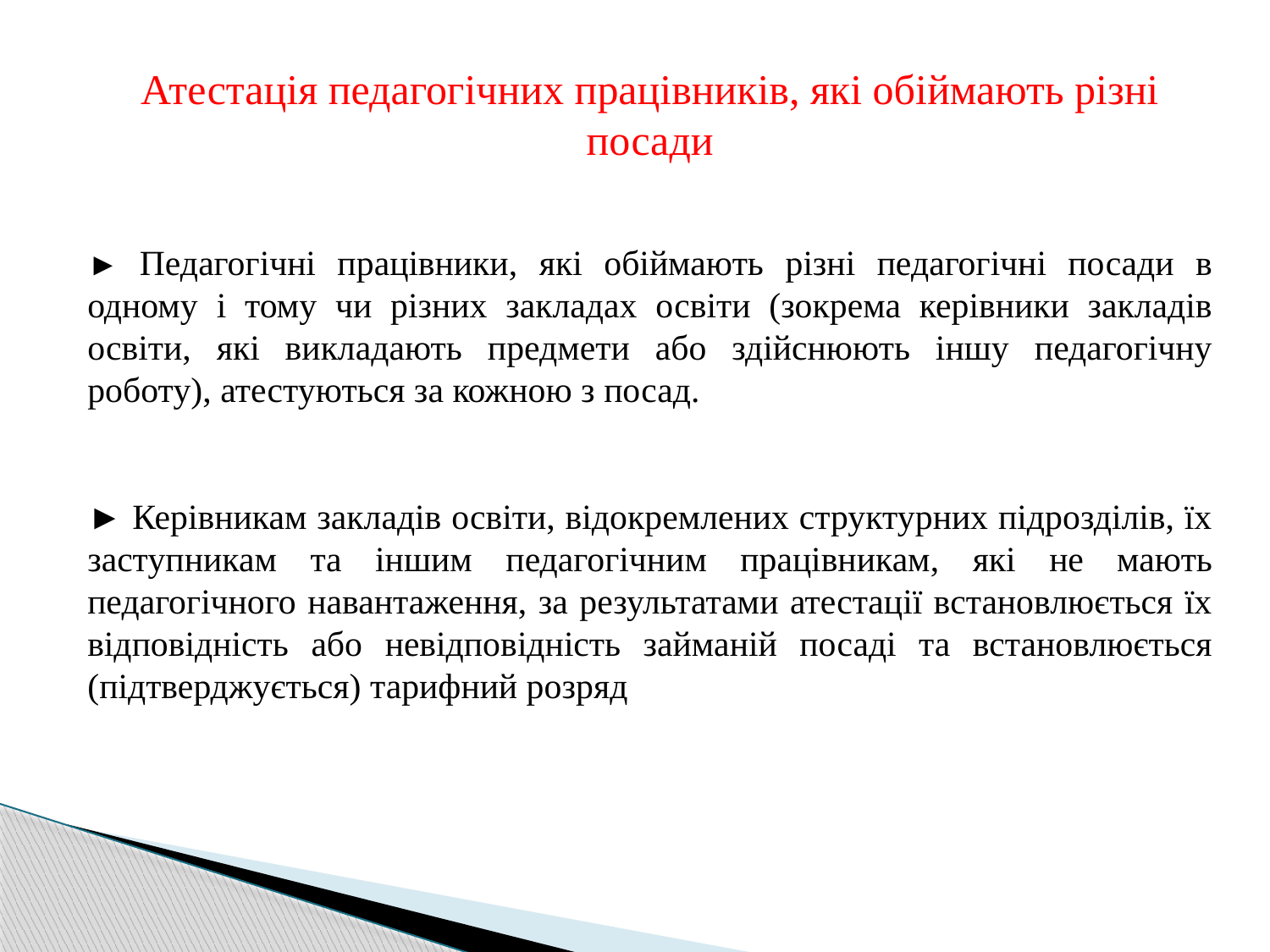

Атестація педагогічних працівників, які обіймають різні посади

► Педагогічні працівники, які обіймають різні педагогічні посади в одному і тому чи різних закладах освіти (зокрема керівники закладів освіти, які викладають предмети або здійснюють іншу педагогічну роботу), атестуються за кожною з посад.

► Керівникам закладів освіти, відокремлених структурних підрозділів, їх заступникам та іншим педагогічним працівникам, які не мають педагогічного навантаження, за результатами атестації встановлюється їх відповідність або невідповідність займаній посаді та встановлюється (підтверджується) тарифний розряд